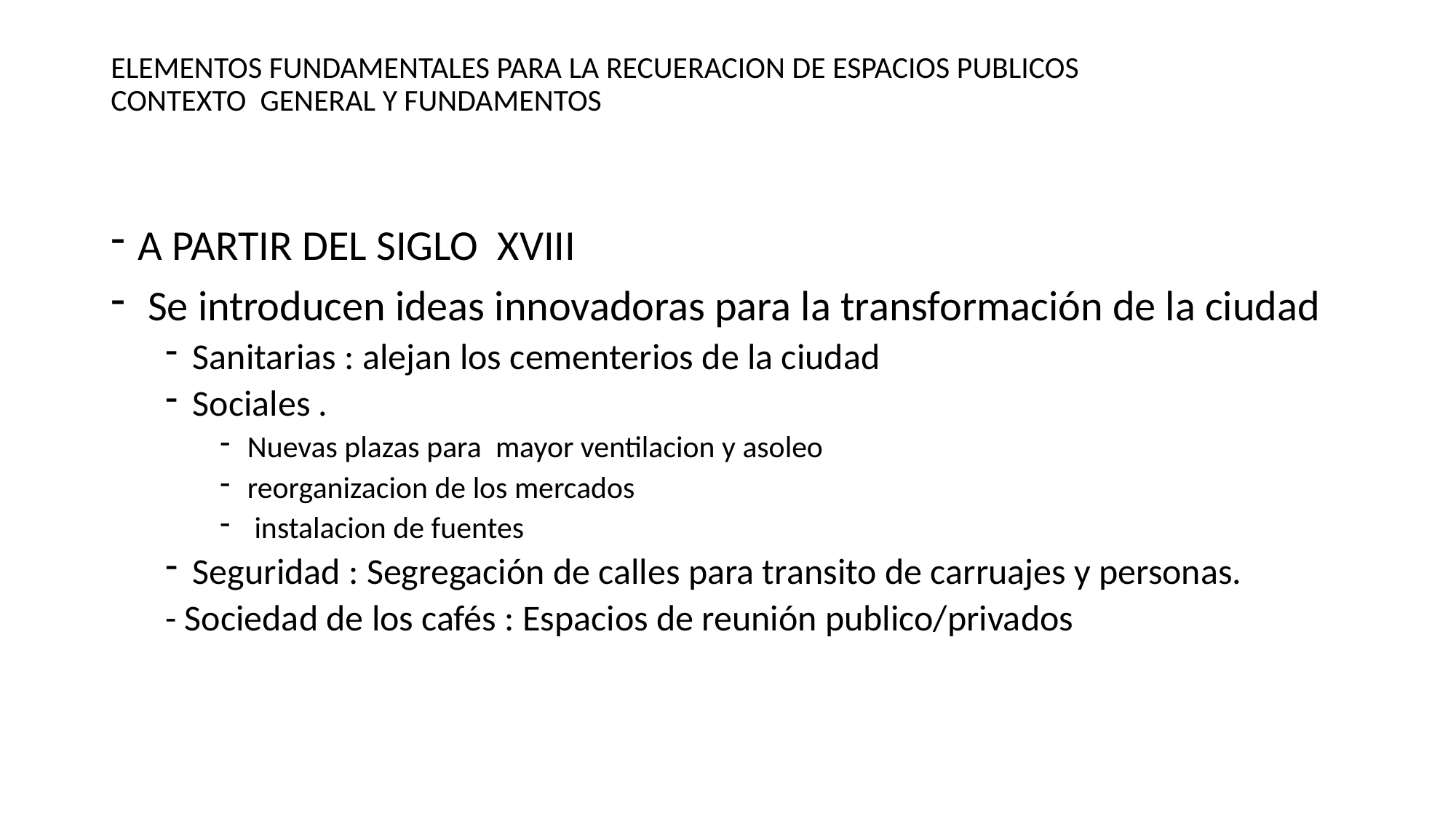

# ELEMENTOS FUNDAMENTALES PARA LA RECUERACION DE ESPACIOS PUBLICOS CONTEXTO  GENERAL Y FUNDAMENTOS
A PARTIR DEL SIGLO  XVIII
 Se introducen ideas innovadoras para la transformación de la ciudad
Sanitarias : alejan los cementerios de la ciudad
Sociales .
Nuevas plazas para  mayor ventilacion y asoleo
reorganizacion de los mercados
 instalacion de fuentes
Seguridad : Segregación de calles para transito de carruajes y personas.
- Sociedad de los cafés : Espacios de reunión publico/privados